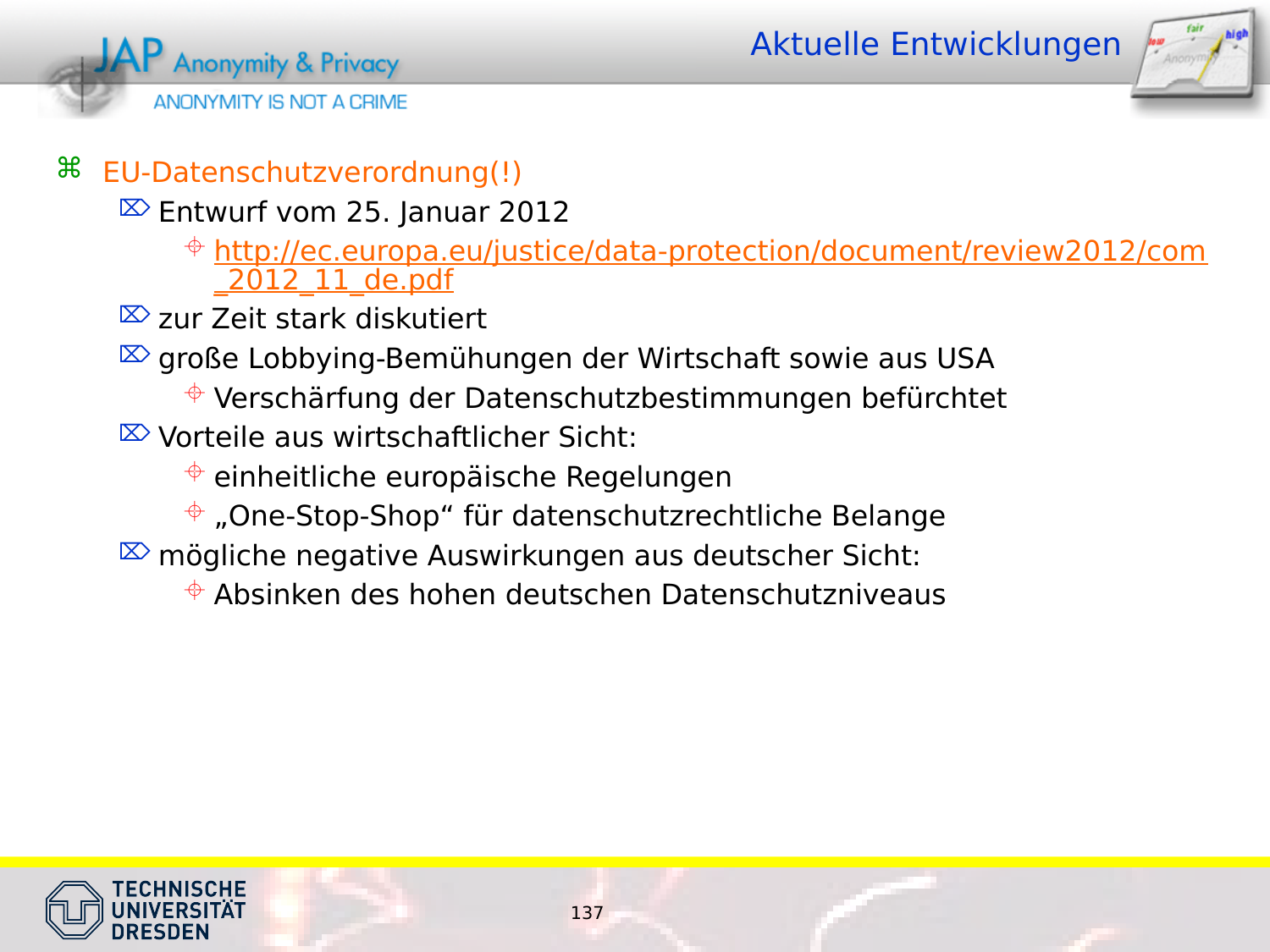

# Aktuelle Entwicklungen
EU-Datenschutzverordnung(!)
Entwurf vom 25. Januar 2012
http://ec.europa.eu/justice/data-protection/document/review2012/com_2012_11_de.pdf
zur Zeit stark diskutiert
große Lobbying-Bemühungen der Wirtschaft sowie aus USA
Verschärfung der Datenschutzbestimmungen befürchtet
Vorteile aus wirtschaftlicher Sicht:
einheitliche europäische Regelungen
„One-Stop-Shop“ für datenschutzrechtliche Belange
mögliche negative Auswirkungen aus deutscher Sicht:
Absinken des hohen deutschen Datenschutzniveaus